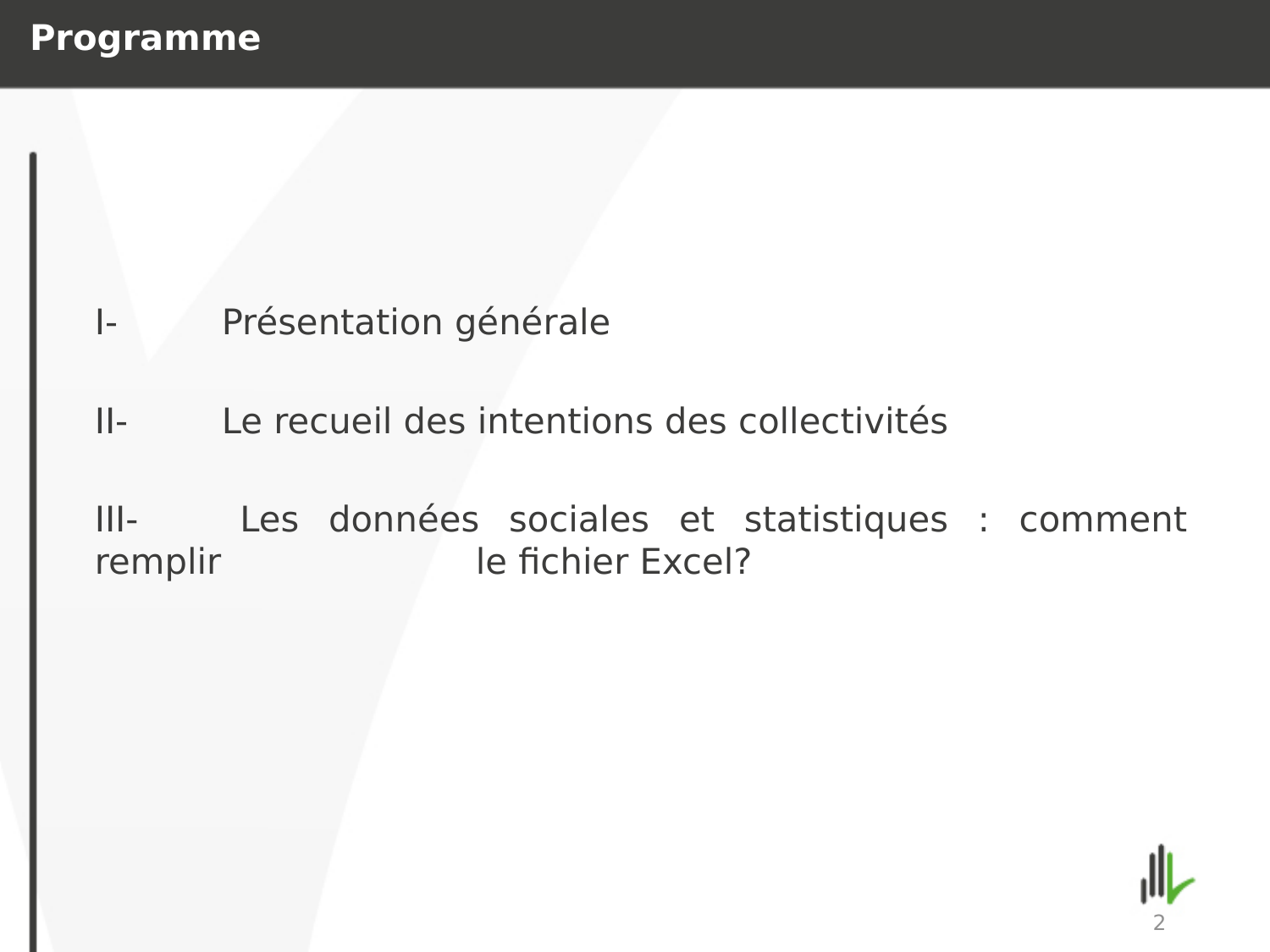

Programme

I- 	Présentation générale

II- 	Le recueil des intentions des collectivités

III- 	Les données sociales et statistiques : comment remplir 		le fichier Excel?

2